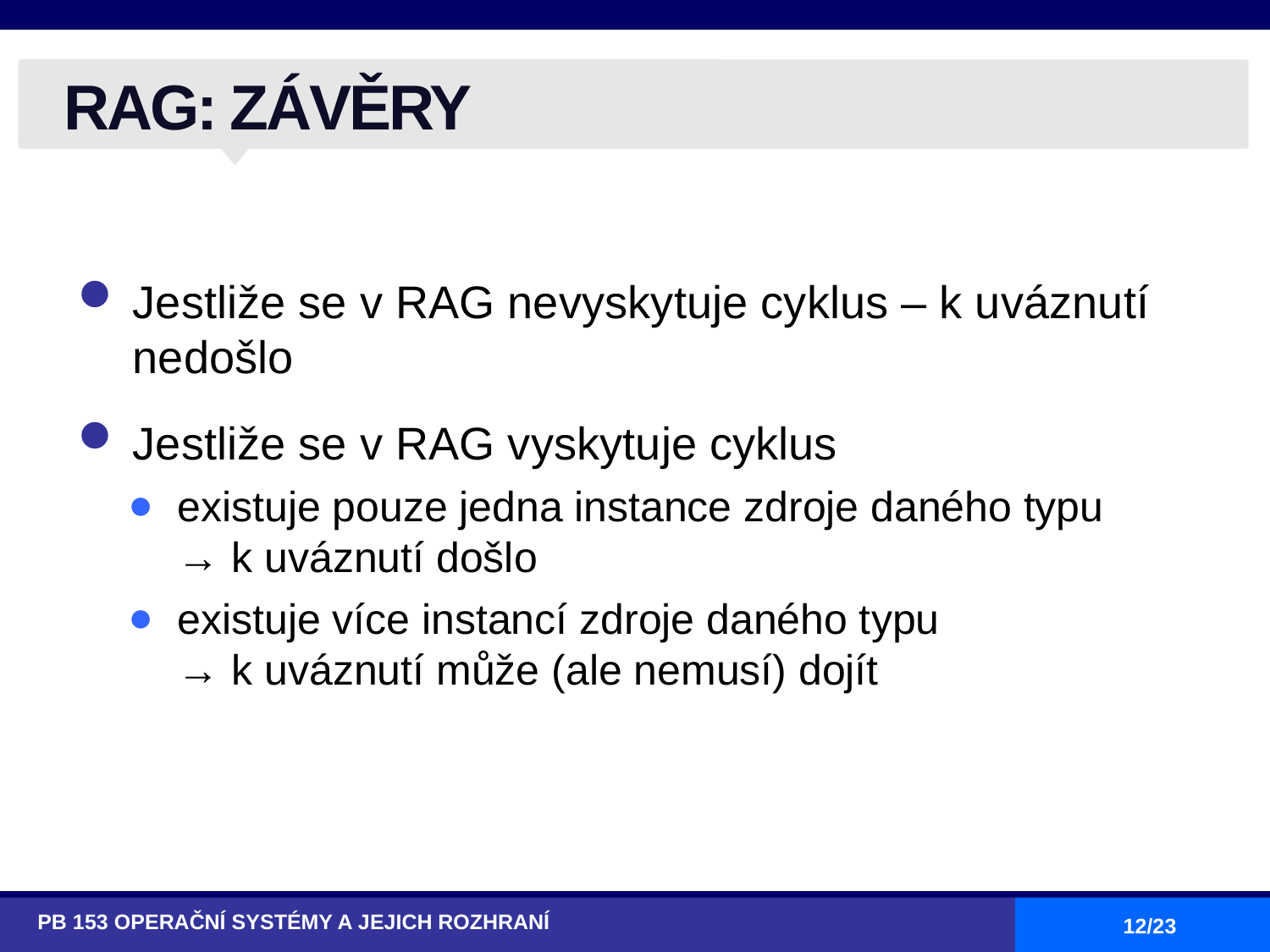

# RAG: ZÁVĚRY
Jestliže se v RAG nevyskytuje cyklus – k uváznutí nedošlo
Jestliže se v RAG vyskytuje cyklus
existuje pouze jedna instance zdroje daného typu
→ k uváznutí došlo
existuje více instancí zdroje daného typu
→ k uváznutí může (ale nemusí) dojít
PB 153 OPERAČNÍ SYSTÉMY A JEJICH ROZHRANÍ